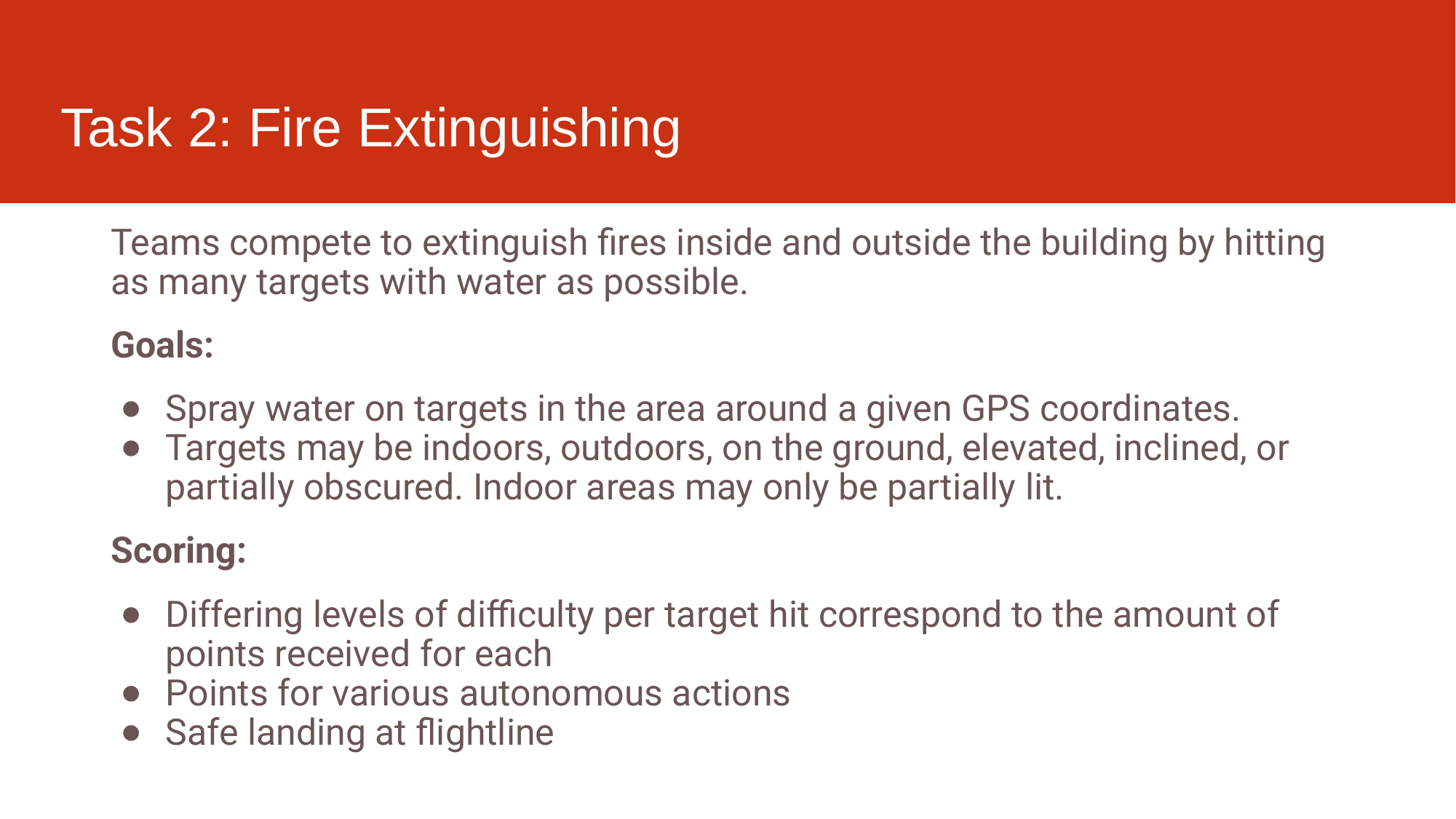

# Task 2: Fire Extinguishing
Teams compete to extinguish fires inside and outside the building by hitting as many targets with water as possible.
Goals:
Spray water on targets in the area around a given GPS coordinates.
Targets may be indoors, outdoors, on the ground, elevated, inclined, or partially obscured. Indoor areas may only be partially lit.
Scoring:
Differing levels of difficulty per target hit correspond to the amount of points received for each
Points for various autonomous actions
Safe landing at flightline